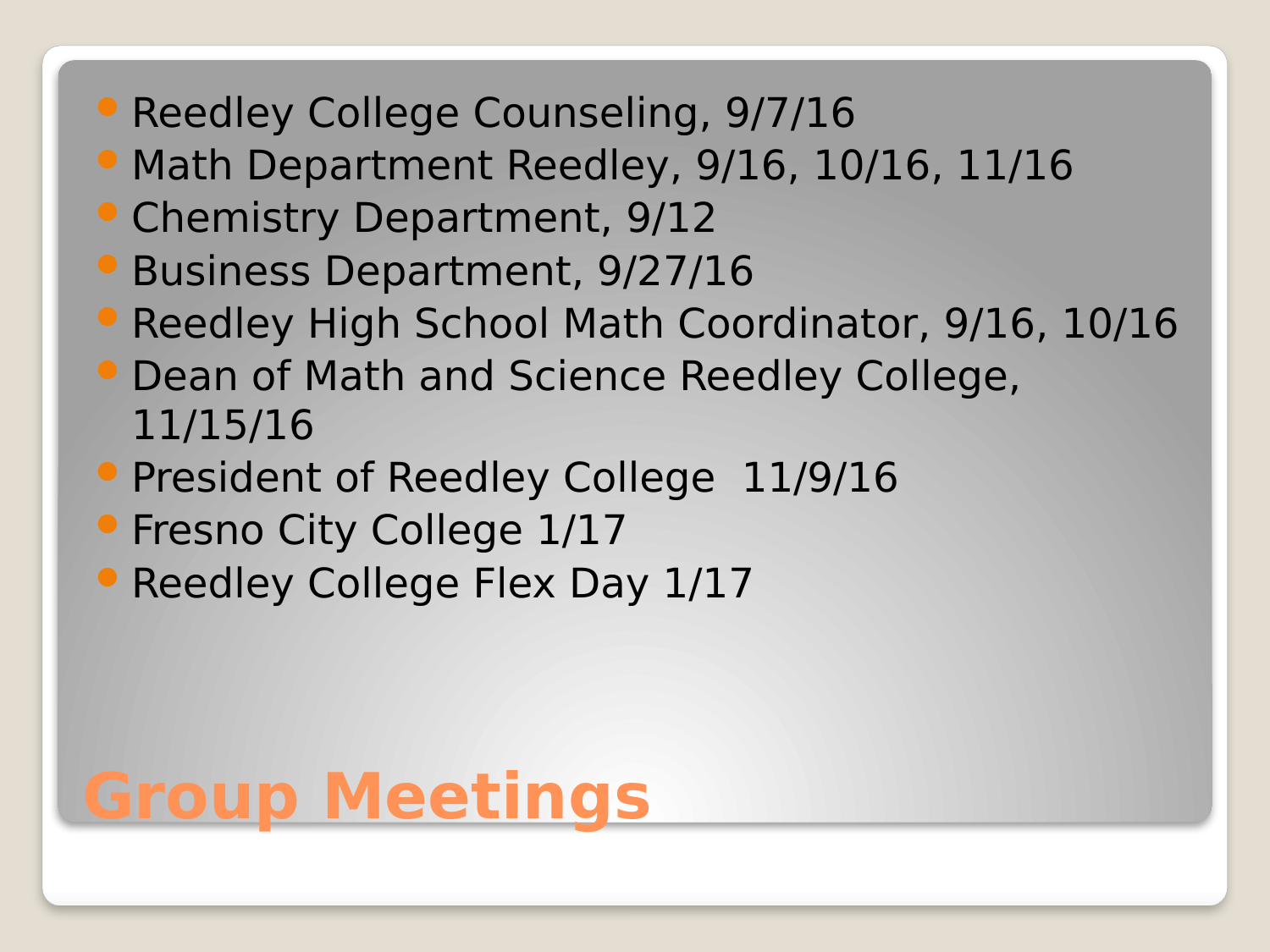

Reedley College Counseling, 9/7/16
Math Department Reedley, 9/16, 10/16, 11/16
Chemistry Department, 9/12
Business Department, 9/27/16
Reedley High School Math Coordinator, 9/16, 10/16
Dean of Math and Science Reedley College, 11/15/16
President of Reedley College  11/9/16
Fresno City College 1/17
Reedley College Flex Day 1/17

# Group Meetings